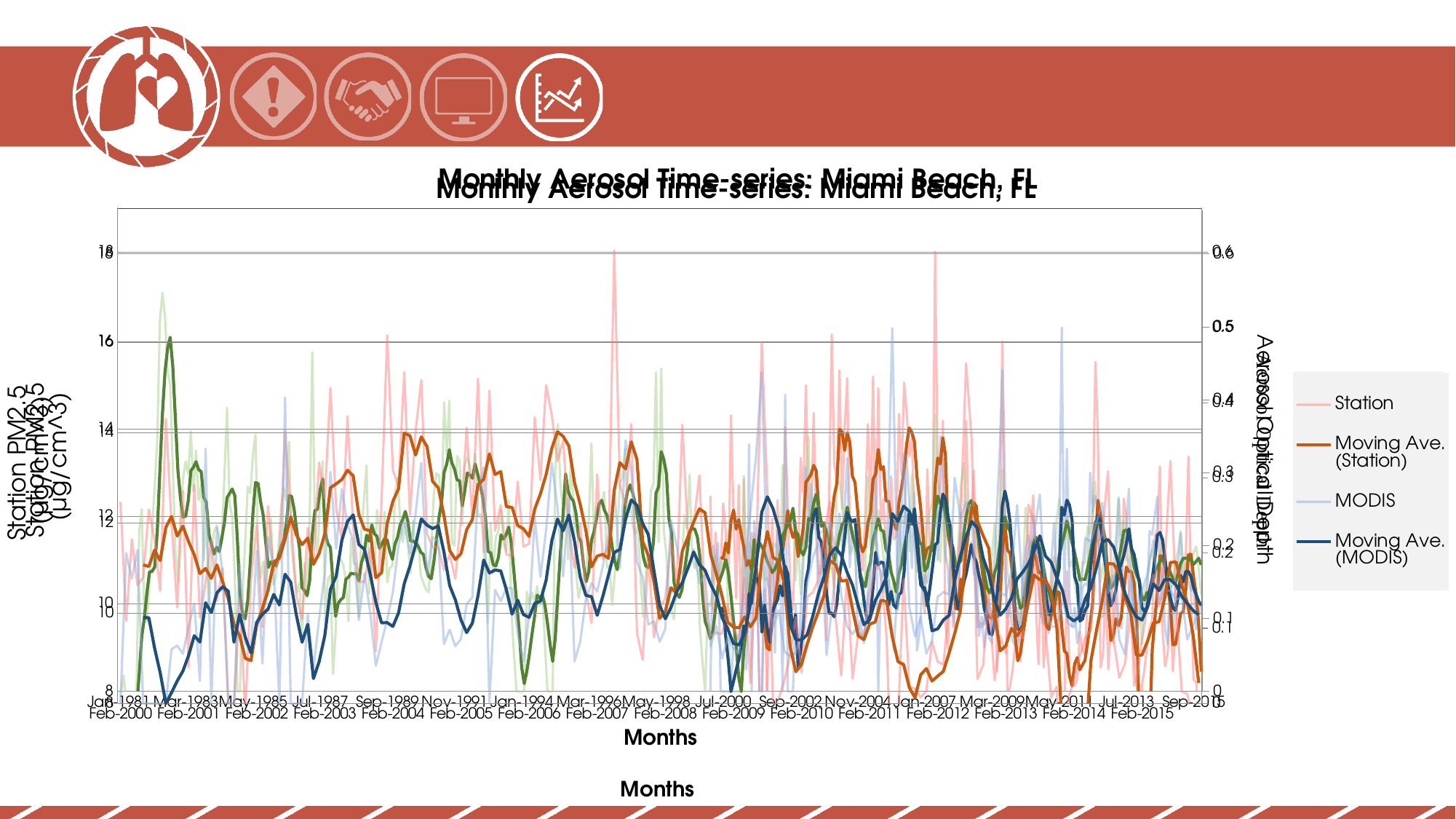

### Chart: Monthly Aerosol Time-series: Miami Beach, FL

| Category |  |  |
|---|---|---|
| Feb-2000 | 12.4689655172414 | 0.0 |
| Mar-2000 | 9.82941176470588 | 0.2 |
| Apr-2000 | 11.6333333333333 | 0.166 |
| May-2000 | 10.625 | 0.204 |
| Jun-2000 | 10.7941176470588 | 0.0 |
| Jul-2000 | 12.3 | 0.0 |
| Aug-2000 | 11.6259259259259 | 0.0 |
| Sep-2000 | 10.49375 | 0.0 |
| Oct-2000 | 14.3088235294118 | 0.0 |
| Nov-2000 | 11.9941176470588 | 0.072 |
| Dec-2000 | 10.1277777777778 | 0.077 |
| Jan-2001 | 12.71 | 0.066 |
| Feb-2001 | 8.8 | 0.102 |
| Mar-2001 | 12.8484848484848 | 0.133 |
| Apr-2001 | 9.90322580645161 | 0.03 |
| May-2001 | 10.6962962962963 | 0.339 |
| Jun-2001 | 11.6233333333333 | 0.0 |
| Jul-2001 | 10.2764705882353 | 0.234 |
| Aug-2001 | 10.9935483870968 | 0.173 |
| Sep-2001 | 7.98823529411765 | 0.0 |
| Oct-2001 | 7.89512195121951 | 0.0 |
| Nov-2001 | 10.3487179487179 | 0.186 |
| Dec-2001 | 7.77 | 0.08 |
| Jan-2002 | 10.7405405405405 | 0.07 |
| Feb-2002 | 11.9487179487179 | 0.203 |
| Mar-2002 | 9.68888888888889 | 0.053 |
| Apr-2002 | 12.3738461538462 | 0.221 |
| May-2002 | 10.9303571428571 | 0.178 |
| Jun-2002 | 11.1714480874317 | 0.0 |
| Jul-2002 | 14.0455006337136 | 0.407 |
| Aug-2002 | 12.1432741116751 | 0.0 |
| Sep-2002 | 10.38 | 0.0 |
| Oct-2002 | 9.86422018348624 | 0.0 |
| Nov-2002 | 11.8911725955204 | 0.119 |
| Dec-2002 | 11.1364795918367 | 0.046 |
| Jan-2003 | 13.3400534045394 | 0.112 |
| Feb-2003 | 12.5426253687316 | 0.173 |
| Mar-2003 | 14.9946595460614 | 0.308 |
| Apr-2003 | 12.3237400530504 | 0.206 |
| May-2003 | 11.6195624195624 | 0.285 |
| Jun-2003 | 14.3659846547315 | 0.238 |
| Jul-2003 | 11.9335085413929 | 0.217 |
| Aug-2003 | 10.6869230769231 | 0.111 |
| Sep-2003 | 10.7030183727034 | 0.173 |
| Oct-2003 | 11.4492659053834 | 0.121 |
| Nov-2003 | 9.16268068331143 | 0.05 |
| Dec-2003 | 12.4778571428571 | 0.081 |
| Jan-2004 | 16.1591327201051 | 0.112 |
| Feb-2004 | 13.1694868238558 | 0.148 |
| Mar-2004 | 12.8174358974359 | 0.211 |
| Apr-2004 | 15.3425141242938 | 0.244 |
| May-2004 | 12.1818298969072 | 0.199 |
| Jun-2004 | 14.0332020997375 | 0.253 |
| Jul-2004 | 15.1641221374046 | 0.32 |
| Aug-2004 | 11.7668773704172 | 0.17 |
| Sep-2004 | 11.4685393258427 | 0.221 |
| Oct-2004 | 11.4632102272727 | 0.216 |
| Nov-2004 | 10.95672823219 | 0.079 |
| Dec-2004 | 11.3049518569464 | 0.098 |
| Jan-2005 | 10.7639696586599 | 0.076 |
| Feb-2005 | 12.1188202247191 | 0.086 |
| Mar-2005 | 14.11 | 0.132 |
| Apr-2005 | 12.0756258234519 | 0.141 |
| May-2005 | 15.1964601769912 | 0.281 |
| Jun-2005 | 11.3488157894737 | 0.314 |
| Jul-2005 | 14.932970027248 | 0.0 |
| Aug-2005 | 11.8270304568528 | 0.151 |
| Sep-2005 | 12.3942693409742 | 0.136 |
| Oct-2005 | 11.2998080614203 | 0.154 |
| Nov-2005 | 11.2754940711462 | 0.153 |
| Dec-2005 | 12.9186375321337 | 0.092 |
| Jan-2006 | 11.4750320102433 | 0.056 |
| Feb-2006 | 11.5418803418803 | 0.117 |
| Mar-2006 | 14.3441441441441 | 0.247 |
| Apr-2006 | 12.9533954727031 | 0.168 |
| May-2006 | 15.0573315719947 | 0.231 |
| Jun-2006 | 14.3898936170213 | 0.32 |
| Jul-2006 | 13.3723076923077 | 0.26 |
| Aug-2006 | 13.832 | 0.169 |
| Sep-2006 | 11.8846870838881 | 0.273 |
| Oct-2006 | 11.0066577896138 | 0.056 |
| Nov-2006 | 11.9745333333333 | 0.082 |
| Dec-2006 | 10.4927016645326 | 0.139 |
| Jan-2007 | 9.78316195372751 | 0.16 |
| Feb-2007 | 13.076604850214 | 0.149 |
| Mar-2007 | 11.1988357050453 | 0.183 |
| Apr-2007 | 11.5275956284153 | 0.224 |
| May-2007 | 18.0467700258398 | 0.288 |
| Jun-2007 | 12.8374501992032 | 0.18 |
| Jul-2007 | 12.3938239159001 | 0.35 |
| Aug-2007 | 14.1915384615385 | 0.311 |
| Sep-2007 | 9.56879432624113 | 0.189 |
| Oct-2007 | 8.96719424460432 | 0.168 |
| Nov-2007 | 11.2856953642384 | 0.105 |
| Dec-2007 | 9.46662387676508 | 0.109 |
| Jan-2008 | 10.1414414414414 | 0.082 |
| Feb-2008 | 10.3215796897038 | 0.099 |
| Mar-2008 | 11.6144702842377 | 0.244 |
| Apr-2008 | 10.6446896551724 | 0.209 |
| May-2008 | 14.1796915167095 | 0.17 |
| Jun-2008 | 11.7062416998672 | 0.179 |
| Jul-2008 | 11.985622593068 | 0.205 |
| Aug-2008 | 13.0540750323415 | 0.16 |
| Sep-2008 | 10.2193197278912 | 0.171 |
| Oct-2008 | 9.51387696709585 | 0.076 |
| Nov-2008 | 9.56042496679947 | 0.103 |
| Dec-2008 | 9.54291609353508 | 0.06 |
| Jan-2009 | 10.1762580645161 | 0.087 |
| Feb-2009 | 9.67270114942529 | 0.073 |
| Mar-2009 | 9.42564766839378 | 0.066 |
| Apr-2009 | 10.7785135135135 | 0.182 |
| May-2009 | 8.45202086049544 | 0.255 |
| Jun-2009 | 11.1434027777778 | 0.329 |
| Jul-2009 | 16.0076822916667 | 0.441 |
| Aug-2009 | 12.6697009102731 | 0.167 |
| Sep-2009 | 7.8822972972973 | 0.101 |
| Oct-2009 | 8.12002706359946 | 0.124 |
| Nov-2009 | 8.5127688172043 | 0.069 |
| Dec-2009 | 9.0853562005277 | 0.063 |
| Jan-2010 | 9.91421188630491 | 0.067 |
| Feb-2010 | 8.68424153166421 | 0.099 |
| Mar-2010 | 10.3650793650794 | 0.158 |
| Apr-2010 | 10.4608053691275 | 0.194 |
| May-2010 | 10.7463022508039 | 0.214 |
| Jun-2010 | 11.7872801082544 | 0.181 |
| Jul-2010 | 12.4798128342246 | 0.241 |
| Aug-2010 | 9.93041237113402 | 0.205 |
| Sep-2010 | 8.61956224350205 | 0.145 |
| Oct-2010 | 10.8334196891192 | 0.103 |
| Nov-2010 | 8.55027322404372 | 0.092 |
| Dec-2010 | 9.55629820051414 | 0.104 |
| Jan-2011 | 9.51664499349805 | 0.08 |
| Feb-2011 | 10.327027027027 | 0.177 |
| Mar-2011 | 11.0735602094241 | 0.231 |
| Apr-2011 | 10.9452127659574 | 0.164 |
| May-2011 | 9.44828060522696 | 0.192 |
| Jun-2011 | 5.59186666666667 | 0.499 |
| Jul-2011 | 7.57597402597403 | 0.124 |
| Aug-2011 | 10.7522580645161 | 0.333 |
| Sep-2011 | 8.3867197875166 | 0.129 |
| Oct-2011 | 8.32005494505495 | 0.089 |
| Nov-2011 | 8.13324432576769 | 0.115 |
| Dec-2011 | 8.27155844155844 | 0.066 |
| Jan-2012 | 9.372 | 0.084 |
| Feb-2012 | 8.92256267409471 | 0.142 |
| Mar-2012 | 8.8620957309185 | 0.148 |
| Apr-2012 | 10.1419571045576 | 0.145 |
| May-2012 | 10.4664928292047 | 0.3 |
| Jun-2012 | 11.8571049136786 | 0.246 |
| Jul-2012 | 15.5336870026525 | 0.268 |
| Aug-2012 | 13.8314621409922 | 0.251 |
| Sep-2012 | 8.54285714285714 | 0.101 |
| Oct-2012 | 8.8489247311828 | 0.103 |
| Nov-2012 | 10.4287690179806 | 0.138 |
| Dec-2012 | 8.51080729166667 | 0.097 |
| Jan-2013 | 9.49791395045632 | 0.148 |
| Feb-2013 | 9.10728571428571 | 0.143 |
| Mar-2013 | 10.7644329896907 | 0.176 |
| Apr-2013 | 9.62183754993342 | 0.264 |
| May-2013 | 9.44326530612245 | 0.143 |
| Jun-2013 | 12.4037634408602 | 0.205 |
| Jul-2013 | 11.992 | 0.225 |
| Aug-2013 | 10.241796875 | 0.278 |
| Sep-2013 | 9.60854472630174 | 0.129 |
| Oct-2013 | 8.13202614379085 | 0.102 |
| Nov-2013 | 8.37131782945736 | 0.102 |
| Dec-2013 | 0.0 | 0.138 |
| Jan-2014 | 8.1202380952381 | 0.106 |
| Feb-2014 | 8.50583090379009 | 0.101 |
| Mar-2014 | 9.03540051679587 | 0.13 |
| Apr-2014 | 9.45619174434088 | 0.22 |
| May-2014 | 9.62607003891051 | 0.215 |
| Jun-2014 | 11.5432506887052 | 0.241 |
| Jul-2014 | 11.7361757105943 | 0.267 |
| Aug-2014 | 13.1469598965071 | 0.147 |
| Sep-2014 | 9.40490463215259 | 0.17 |
| Oct-2014 | 8.57139141742523 | 0.085 |
| Nov-2014 | 8.88508287292818 | 0.065 |
| Dec-2014 | 10.0310967741935 | 0.177 |
| Jan-2015 | 8.45883306320908 | 0.078 |
| Feb-2015 | 9.42198275862069 | 0.15 |
| Mar-2015 | 10.1581514762516 | 0.173 |
| Apr-2015 | 10.8549933422104 | 0.217 |
| May-2015 | 10.1550967741935 | 0.133 |
| Jun-2015 | 11.083064516129 | 0.15 |
| Jul-2015 | 13.3728682170543 | 0.15 |
| Aug-2015 | 10.2097922848665 | 0.138 |
| Sep-2015 | 8.26773761713521 | 0.141 |
| Oct-2015 | 8.20632258064516 | 0.085 |
| Nov-2015 | 7.55858854860186 | 0.104 |
| Dec-2015 | 8.0158389261745 | 0.122 |

### Chart: Monthly Aerosol Time-series: Miami Beach, FL

| Category |  |  |  |
|---|---|---|---|
| Jan-1981 | None | 0.0 | None |
| Feb-1981 | None | 0.0 | None |
| Mar-1981 | None | 0.02197 | None |
| Apr-1981 | None | -0.013599999999999998 | None |
| May-1981 | None | -0.01115 | None |
| Jun-1981 | None | -0.0205 | None |
| Jul-1981 | None | -0.07987 | None |
| Aug-1981 | None | 0.00884 | None |
| Sep-1981 | None | 0.21993000000000001 | None |
| Oct-1981 | None | 0.24986999999999998 | None |
| Nov-1981 | None | 0.10279 | None |
| Dec-1981 | None | 0.0956 | None |
| Jan-1982 | None | 0.15179 | None |
| Feb-1982 | None | 0.22301 | None |
| Mar-1982 | None | 0.28028 | None |
| Apr-1982 | None | 0.34534 | None |
| May-1982 | None | 0.50719 | None |
| Jun-1982 | None | 0.54689 | None |
| Jul-1982 | None | 0.5144 | None |
| Aug-1982 | None | 0.43952 | None |
| Sep-1982 | None | 0.42058999999999996 | None |
| Oct-1982 | None | 0.30869 | None |
| Nov-1982 | None | 0.19196 | None |
| Dec-1982 | None | 0.15057 | None |
| Jan-1983 | None | 0.2506 | None |
| Feb-1983 | None | 0.29295 | None |
| Mar-1983 | None | 0.31555 | None |
| Apr-1983 | None | 0.29823 | None |
| May-1983 | None | 0.35692 | None |
| Jun-1983 | None | 0.27452 | None |
| Jul-1983 | None | 0.3304 | None |
| Aug-1983 | None | 0.26224 | None |
| Sep-1983 | None | 0.28344 | None |
| Oct-1983 | None | 0.17981 | None |
| Nov-1983 | None | 0.2403 | None |
| Dec-1983 | None | 0.11128 | None |
| Jan-1984 | None | 0.19069 | None |
| Feb-1984 | None | 0.21934 | None |
| Mar-1984 | None | 0.22783000000000003 | None |
| Apr-1984 | None | 0.20969 | None |
| May-1984 | None | 0.20542 | None |
| Jun-1984 | None | 0.29716 | None |
| Jul-1984 | None | 0.38919 | None |
| Aug-1984 | None | 0.25746 | None |
| Sep-1984 | None | 0.23913 | None |
| Oct-1984 | None | 0.15964 | None |
| Nov-1984 | None | 0.0 | None |
| Dec-1984 | None | 0.0 | None |
| Jan-1985 | None | 0.13514 | None |
| Feb-1985 | None | 0.20278999999999997 | None |
| Mar-1985 | None | 0.28082 | None |
| Apr-1985 | None | 0.27169 | None |
| May-1985 | None | 0.32416 | None |
| Jun-1985 | None | 0.35217 | None |
| Jul-1985 | None | 0.19839 | None |
| Aug-1985 | None | 0.15454 | None |
| Sep-1985 | None | 0.1783 | None |
| Oct-1985 | None | 0.13127 | None |
| Nov-1985 | None | 0.18833 | None |
| Dec-1985 | None | 0.23673000000000002 | None |
| Jan-1986 | None | 0.1459 | None |
| Feb-1986 | None | 0.1573 | None |
| Mar-1986 | None | 0.20487000000000002 | None |
| Apr-1986 | None | 0.25527 | None |
| May-1986 | None | 0.27913 | None |
| Jun-1986 | None | 0.26176 | None |
| Jul-1986 | None | 0.34242 | None |
| Aug-1986 | None | 0.19879 | None |
| Sep-1986 | None | 0.16234 | None |
| Oct-1986 | None | 0.13548 | None |
| Nov-1986 | None | 0.14904 | None |
| Dec-1986 | None | 0.06719 | None |
| Jan-1987 | None | 0.17612 | None |
| Feb-1987 | None | 0.12907 | None |
| Mar-1987 | None | 0.24141000000000004 | None |
| Apr-1987 | None | 0.46513 | None |
| May-1987 | None | 0.22805 | None |
| Jun-1987 | None | 0.18571 | None |
| Jul-1987 | None | 0.26269 | None |
| Aug-1987 | None | 0.3157 | None |
| Sep-1987 | None | 0.09544 | None |
| Oct-1987 | None | 0.1543 | None |
| Nov-1987 | None | 0.15953 | None |
| Dec-1987 | None | 0.02431 | None |
| Jan-1988 | None | 0.0817 | None |
| Feb-1988 | None | 0.18339 | None |
| Mar-1988 | None | 0.18071 | None |
| Apr-1988 | None | 0.17364 | None |
| May-1988 | None | 0.15023 | None |
| Jun-1988 | None | 0.09647 | None |
| Jul-1988 | None | 0.20966999999999997 | None |
| Aug-1988 | None | 0.17622 | None |
| Sep-1988 | None | 0.17489 | None |
| Oct-1988 | None | 0.10255 | None |
| Nov-1988 | None | 0.22014 | None |
| Dec-1988 | None | 0.26383 | None |
| Jan-1989 | None | 0.31002 | None |
| Feb-1989 | None | 0.13421 | None |
| Mar-1989 | None | 0.21364 | None |
| Apr-1989 | None | 0.15863 | None |
| May-1989 | None | 0.24857999999999997 | None |
| Jun-1989 | None | 0.22566999999999998 | None |
| Jul-1989 | None | 0.16788 | None |
| Aug-1989 | None | 0.24623999999999996 | None |
| Sep-1989 | None | 0.1496 | None |
| Oct-1989 | None | 0.16931 | None |
| Nov-1989 | None | 0.17265 | None |
| Dec-1989 | None | 0.2725 | None |
| Jan-1990 | None | 0.29374 | None |
| Feb-1990 | None | 0.23422 | None |
| Mar-1990 | None | 0.20483 | None |
| Apr-1990 | None | 0.22917 | None |
| May-1990 | None | 0.20017999999999997 | None |
| Jun-1990 | None | 0.1628 | None |
| Jul-1990 | None | 0.23437999999999998 | None |
| Aug-1990 | None | 0.19232 | None |
| Sep-1990 | None | 0.20530999999999996 | None |
| Oct-1990 | None | 0.15895 | None |
| Nov-1990 | None | 0.1488 | None |
| Dec-1990 | None | 0.13986 | None |
| Jan-1991 | None | 0.13629 | None |
| Feb-1991 | None | 0.18925 | None |
| Mar-1991 | None | 0.27044 | None |
| Apr-1991 | None | 0.299 | None |
| May-1991 | None | 0.29642 | None |
| Jun-1991 | None | 0.24131 | None |
| Jul-1991 | None | 0.3969 | None |
| Aug-1991 | None | 0.32515 | None |
| Sep-1991 | None | 0.39846 | None |
| Oct-1991 | None | 0.20580000000000004 | None |
| Nov-1991 | None | 0.19959 | None |
| Dec-1991 | None | 0.32289 | None |
| Jan-1992 | None | 0.31677 | None |
| Feb-1992 | None | 0.22805 | None |
| Mar-1992 | None | 0.31052 | None |
| Apr-1992 | None | 0.32106 | None |
| May-1992 | None | 0.30792 | None |
| Jun-1992 | None | 0.29442 | None |
| Jul-1992 | None | 0.32622 | None |
| Aug-1992 | None | 0.24149000000000004 | None |
| Sep-1992 | None | 0.24318 | None |
| Oct-1992 | None | 0.22152 | None |
| Nov-1992 | None | 0.15985 | None |
| Dec-1992 | None | 0.0947 | None |
| Jan-1993 | None | 0.23108999999999996 | None |
| Feb-1993 | None | 0.16219 | None |
| Mar-1993 | None | 0.21189 | None |
| Apr-1993 | None | 0.21956000000000003 | None |
| May-1993 | None | 0.24947 | None |
| Jun-1993 | None | 0.2024 | None |
| Jul-1993 | None | 0.19246 | None |
| Aug-1993 | None | 0.26254 | None |
| Sep-1993 | None | 0.11259 | None |
| Oct-1993 | None | 0.053849999999999995 | None |
| Nov-1993 | None | 0.0 | None |
| Dec-1993 | None | 0.0 | None |
| Jan-1994 | None | 0.0 | None |
| Feb-1994 | None | 0.0 | None |
| Mar-1994 | None | 0.13687 | None |
| Apr-1994 | None | 0.11939999999999999 | None |
| May-1994 | None | 0.13566 | None |
| Jun-1994 | None | 0.12349000000000002 | None |
| Jul-1994 | None | 0.14451 | None |
| Aug-1994 | None | 0.11779000000000002 | None |
| Sep-1994 | None | 0.14118 | None |
| Oct-1994 | None | 0.06501 | None |
| Nov-1994 | None | 0.0 | None |
| Dec-1994 | None | 0.0 | None |
| Jan-1995 | None | 0.0 | None |
| Feb-1995 | None | 0.30282 | None |
| Mar-1995 | None | 0.36666 | None |
| Apr-1995 | None | 0.28314 | None |
| May-1995 | None | 0.24995000000000003 | None |
| Jun-1995 | None | 0.28963 | None |
| Jul-1995 | None | 0.1813 | None |
| Aug-1995 | None | 0.32495 | None |
| Sep-1995 | None | 0.26051 | None |
| Oct-1995 | None | 0.16691 | None |
| Nov-1995 | None | 0.12832 | None |
| Dec-1995 | None | 0.14575 | None |
| Jan-1996 | None | 0.15998 | None |
| Feb-1996 | None | 0.15208 | None |
| Mar-1996 | None | 0.23834 | None |
| Apr-1996 | None | 0.34054 | None |
| May-1996 | None | 0.20434999999999998 | None |
| Jun-1996 | None | 0.25283 | None |
| Jul-1996 | None | 0.25243 | None |
| Aug-1996 | None | 0.26041 | None |
| Sep-1996 | None | 0.27349 | None |
| Oct-1996 | None | 0.16939 | None |
| Nov-1996 | None | 0.17348 | None |
| Dec-1996 | None | 0.11829 | None |
| Jan-1997 | None | 0.15903 | None |
| Feb-1997 | None | 0.21465 | None |
| Mar-1997 | None | 0.28535 | None |
| Apr-1997 | None | 0.29233 | None |
| May-1997 | None | 0.33303 | None |
| Jun-1997 | None | 0.24818 | None |
| Jul-1997 | None | 0.25811 | None |
| Aug-1997 | None | 0.22736 | None |
| Sep-1997 | None | 0.21545 | None |
| Oct-1997 | None | 0.22715999999999997 | None |
| Nov-1997 | None | 0.15666 | None |
| Dec-1997 | None | 0.10225 | None |
| Jan-1998 | None | 0.15968 | None |
| Feb-1998 | None | 0.20278000000000002 | None |
| Mar-1998 | None | 0.27469 | None |
| Apr-1998 | None | 0.28503 | None |
| May-1998 | None | 0.43781 | None |
| Jun-1998 | None | 0.20451000000000003 | None |
| Jul-1998 | None | 0.44292999999999993 | None |
| Aug-1998 | None | 0.22172 | None |
| Sep-1998 | None | 0.18694 | None |
| Oct-1998 | None | 0.125 | None |
| Nov-1998 | None | 0.11083000000000001 | None |
| Dec-1998 | None | 0.09885 | None |
| Jan-1999 | None | 0.15212 | None |
| Feb-1999 | None | 0.15766 | None |
| Mar-1999 | None | 0.17642 | None |
| Apr-1999 | None | 0.24196999999999996 | None |
| May-1999 | None | 0.22273 | None |
| Jun-1999 | None | 0.29688 | None |
| Jul-1999 | None | 0.18186 | None |
| Aug-1999 | None | 0.16903 | None |
| Sep-1999 | None | 0.18674 | None |
| Oct-1999 | None | 0.08486 | None |
| Nov-1999 | None | 0.03942 | None |
| Dec-1999 | None | 0.0 | None |
| Jan-2000 | None | 0.12092 | None |
| Feb-2000 | 12.4689655172414 | 0.11754 | 0.0 |
| Mar-2000 | 9.82941176470588 | 0.13711 | 0.2 |
| Apr-2000 | 11.6333333333333 | 0.18779 | 0.166 |
| May-2000 | 10.625 | 0.1597 | 0.204 |
| Jun-2000 | 10.7941176470588 | 0.17878 | 0.0 |
| Jul-2000 | 12.3 | 0.16846 | 0.0 |
| Aug-2000 | 11.6259259259259 | 0.20922999999999997 | 0.0 |
| Sep-2000 | 10.49375 | 0.09905 | 0.0 |
| Oct-2000 | 14.3088235294118 | 0.0 | 0.0 |
| Nov-2000 | 11.9941176470588 | 0.0 | 0.072 |
| Dec-2000 | 10.1277777777778 | 0.0 | 0.077 |
| Jan-2001 | 12.71 | 0.0 | 0.066 |
| Feb-2001 | 8.8 | 0.0 | 0.102 |
| Mar-2001 | 12.8484848484848 | 0.29588 | 0.133 |
| Apr-2001 | 9.90322580645161 | 0.13443 | 0.03 |
| May-2001 | 10.6962962962963 | 0.20403 | 0.339 |
| Jun-2001 | 11.6233333333333 | 0.19051 | 0.0 |
| Jul-2001 | 10.2764705882353 | 0.21626000000000004 | 0.234 |
| Aug-2001 | 10.9935483870968 | 0.17675 | 0.173 |
| Sep-2001 | 7.98823529411765 | 0.23123 | 0.0 |
| Oct-2001 | 7.89512195121951 | 0.17878 | 0.0 |
| Nov-2001 | 10.3487179487179 | 0.15299 | 0.186 |
| Dec-2001 | 7.77 | 0.15574 | 0.08 |
| Jan-2002 | 10.7405405405405 | 0.13618 | 0.07 |
| Feb-2002 | 11.9487179487179 | 0.19196 | 0.203 |
| Mar-2002 | 9.68888888888889 | 0.2024 | 0.053 |
| Apr-2002 | 12.3738461538462 | 0.19794 | 0.221 |
| May-2002 | 10.9303571428571 | 0.16562 | 0.178 |
| Jun-2002 | 11.1714480874317 | 0.31072 | 0.0 |
| Jul-2002 | 14.0455006337136 | 0.22748 | 0.407 |
| Aug-2002 | 12.1432741116751 | 0.24191 | 0.0 |
| Sep-2002 | 10.38 | 0.22795 | 0.0 |
| Oct-2002 | 9.86422018348624 | 0.24816 | 0.0 |
| Nov-2002 | 11.8911725955204 | 0.15204 | 0.119 |
| Dec-2002 | 11.1364795918367 | 0.20483 | 0.046 |
| Jan-2003 | 13.3400534045394 | 0.13308 | 0.112 |
| Feb-2003 | 12.5426253687316 | 0.19732 | 0.173 |
| Mar-2003 | 14.9946595460614 | 0.30075 | 0.308 |
| Apr-2003 | 12.3237400530504 | 0.34965 | 0.206 |
| May-2003 | 11.6195624195624 | 0.19468 | 0.285 |
| Jun-2003 | 14.3659846547315 | 0.24922 | 0.238 |
| Jul-2003 | 11.9335085413929 | 0.25779 | 0.217 |
| Aug-2003 | 10.6869230769231 | 0.21095999999999998 | 0.111 |
| Sep-2003 | 10.7030183727034 | 0.21956000000000003 | 0.173 |
| Oct-2003 | 11.4492659053834 | 0.21854 | 0.121 |
| Nov-2003 | 9.16268068331143 | 0.18265 | 0.05 |
| Dec-2003 | 12.4778571428571 | 0.18549 | 0.081 |
| Jan-2004 | 16.1591327201051 | 0.16927 | 0.112 |
| Feb-2004 | 13.1694868238558 | 0.14209 | 0.148 |
| Mar-2004 | 12.8174358974359 | 0.28624 | 0.211 |
| Apr-2004 | 15.3425141242938 | 0.28874 | 0.244 |
| May-2004 | 12.1818298969072 | 0.259 | 0.199 |
| Jun-2004 | 14.0332020997375 | 0.19089 | 0.253 |
| Jul-2004 | 15.1641221374046 | 0.23913 | 0.32 |
| Aug-2004 | 11.7668773704172 | 0.18859 | 0.17 |
| Sep-2004 | 11.4685393258427 | 0.19927 | 0.221 |
| Oct-2004 | 11.4632102272727 | 0.18779 | 0.216 |
| Nov-2004 | 10.95672823219 | 0.13131 | 0.079 |
| Dec-2004 | 11.3049518569464 | 0.10352000000000001 | 0.098 |
| Jan-2005 | 10.7639696586599 | 0.12406999999999999 | 0.076 |
| Feb-2005 | 12.1188202247191 | 0.17147 | 0.086 |
| Mar-2005 | 14.11 | 0.294 | 0.132 |
| Apr-2005 | 12.0756258234519 | 0.19484 | 0.141 |
| May-2005 | 15.1964601769912 | 0.25535 | 0.281 |
| Jun-2005 | 11.3488157894737 | 0.19212 | 0.314 |
| Jul-2005 | 14.932970027248 | 0.24857999999999997 | 0.0 |
| Aug-2005 | 11.8270304568528 | 0.21692 | 0.151 |
| Sep-2005 | 12.3942693409742 | 0.18543 | 0.136 |
| Oct-2005 | 11.2998080614203 | 0.12873 | 0.154 |
| Nov-2005 | 11.2754940711462 | 0.16345 | 0.153 |
| Dec-2005 | 12.9186375321337 | 0.1244 | 0.092 |
| Jan-2006 | 11.4750320102433 | 0.15575 | 0.056 |
| Feb-2006 | 11.5418803418803 | 0.10973 | 0.117 |
| Mar-2006 | 14.3441441441441 | 0.25223 | 0.247 |
| Apr-2006 | 12.9533954727031 | 0.23405 | 0.168 |
| May-2006 | 15.0573315719947 | 0.23052999999999998 | 0.231 |
| Jun-2006 | 14.3898936170213 | 0.25122 | 0.32 |
| Jul-2006 | 13.3723076923077 | 0.1924 | 0.26 |
| Aug-2006 | 13.832 | 0.29722 | 0.169 |
| Sep-2006 | 11.8846870838881 | 0.20292 | 0.273 |
| Oct-2006 | 11.0066577896138 | 0.16379 | 0.056 |
| Nov-2006 | 11.9745333333333 | 0.16459 | 0.082 |
| Dec-2006 | 10.4927016645326 | 0.17775 | 0.139 |
| Jan-2007 | 9.78316195372751 | 0.11722000000000002 | 0.16 |
| Feb-2007 | 13.076604850214 | 0.22907000000000002 | 0.149 |
| Mar-2007 | 11.1988357050453 | 0.24970999999999996 | 0.183 |
| Apr-2007 | 11.5275956284153 | 0.25847 | 0.224 |
| May-2007 | 18.0467700258398 | 0.38151 | 0.288 |
| Jun-2007 | 12.8374501992032 | 0.22136 | 0.18 |
| Jul-2007 | 12.3938239159001 | 0.17731 | 0.35 |
| Aug-2007 | 14.1915384615385 | 0.2618 | 0.311 |
| Sep-2007 | 9.56879432624113 | 0.17959 | 0.189 |
| Oct-2007 | 8.96719424460432 | 0.26357 | 0.168 |
| Nov-2007 | 11.2856953642384 | 0.15263 | 0.105 |
| Dec-2007 | 9.46662387676508 | 0.12343 | 0.109 |
| Jan-2008 | 10.1414414414414 | 0.13711 | 0.082 |
| Feb-2008 | 10.3215796897038 | 0.20264 | 0.099 |
| Mar-2008 | 11.6144702842377 | 0.28257 | 0.244 |
| Apr-2008 | 10.6446896551724 | 0.31302 | 0.209 |
| May-2008 | 14.1796915167095 | 0.26095 | 0.17 |
| Jun-2008 | 11.7062416998672 | 0.22448 | 0.179 |
| Jul-2008 | 11.985622593068 | 0.22857 | 0.205 |
| Aug-2008 | 13.0540750323415 | 0.22104 | 0.16 |
| Sep-2008 | 10.2193197278912 | 0.20512000000000002 | 0.171 |
| Oct-2008 | 9.51387696709585 | 0.14656 | 0.076 |
| Nov-2008 | 9.56042496679947 | 0.1304 | 0.103 |
| Dec-2008 | 9.54291609353508 | 0.11967999999999998 | 0.06 |
| Jan-2009 | 10.1762580645161 | 0.11505000000000001 | 0.087 |
| Feb-2009 | 9.67270114942529 | 0.16208 | 0.073 |
| Mar-2009 | 9.42564766839378 | 0.18634 | 0.066 |
| Apr-2009 | 10.7785135135135 | 0.23067 | 0.182 |
| May-2009 | 8.45202086049544 | 0.17523 | 0.255 |
| Jun-2009 | 11.1434027777778 | 0.24262 | 0.329 |
| Jul-2009 | 16.0076822916667 | 0.30403 | 0.441 |
| Aug-2009 | 12.6697009102731 | 0.24501 | 0.167 |
| Sep-2009 | 7.8822972972973 | 0.16464 | 0.101 |
| Oct-2009 | 8.12002706359946 | 0.14187 | 0.124 |
| Nov-2009 | 8.5127688172043 | 0.11795 | 0.069 |
| Dec-2009 | 9.0853562005277 | 0.11700000000000002 | 0.063 |
| Jan-2010 | 9.91421188630491 | 0.11017000000000002 | 0.067 |
| Feb-2010 | 8.68424153166421 | 0.08357 | 0.099 |
| Mar-2010 | 10.3650793650794 | 0.15923 | 0.158 |
| Apr-2010 | 10.4608053691275 | 0.25227 | 0.194 |
| May-2010 | 10.7463022508039 | 0.21056 | 0.214 |
| Jun-2010 | 11.7872801082544 | 0.20183 | 0.181 |
| Jul-2010 | 12.4798128342246 | 0.19667 | 0.241 |
| Aug-2010 | 9.93041237113402 | 0.19635 | 0.205 |
| Sep-2010 | 8.61956224350205 | 0.20512000000000002 | 0.145 |
| Oct-2010 | 10.8334196891192 | 0.15063 | 0.103 |
| Nov-2010 | 8.55027322404372 | 0.09737 | 0.092 |
| Dec-2010 | 9.55629820051414 | 0.09006 | 0.104 |
| Jan-2011 | 9.51664499349805 | 0.13906 | 0.08 |
| Feb-2011 | 10.327027027027 | 0.13735 | 0.177 |
| Mar-2011 | 11.0735602094241 | 0.15387 | 0.231 |
| Apr-2011 | 10.9452127659574 | 0.2353 | 0.164 |
| May-2011 | 9.44828060522696 | 0.26327 | 0.192 |
| Jun-2011 | 5.59186666666667 | 0.21868000000000004 | 0.499 |
| Jul-2011 | 7.57597402597403 | 0.20800000000000002 | 0.124 |
| Aug-2011 | 10.7522580645161 | 0.24217 | 0.333 |
| Sep-2011 | 8.3867197875166 | 0.17086 | 0.129 |
| Oct-2011 | 8.32005494505495 | 0.17967 | 0.089 |
| Nov-2011 | 8.13324432576769 | 0.15043 | 0.115 |
| Dec-2011 | 8.27155844155844 | 0.12383 | 0.066 |
| Jan-2012 | 9.372 | 0.13979 | 0.084 |
| Feb-2012 | 8.92256267409471 | 0.17731 | 0.142 |
| Mar-2012 | 8.8620957309185 | 0.17572 | 0.148 |
| Apr-2012 | 10.1419571045576 | 0.22609000000000004 | 0.145 |
| May-2012 | 10.4664928292047 | 0.21624 | 0.3 |
| Jun-2012 | 11.8571049136786 | 0.25126 | 0.246 |
| Jul-2012 | 15.5336870026525 | 0.28781 | 0.268 |
| Aug-2012 | 13.8314621409922 | 0.21275 | 0.251 |
| Sep-2012 | 8.54285714285714 | 0.15055 | 0.101 |
| Oct-2012 | 8.8489247311828 | 0.17675 | 0.103 |
| Nov-2012 | 10.4287690179806 | 0.1413 | 0.138 |
| Dec-2012 | 8.51080729166667 | 0.11440000000000002 | 0.097 |
| Jan-2013 | 9.49791395045632 | 0.12716 | 0.148 |
| Feb-2013 | 9.10728571428571 | 0.17255 | 0.143 |
| Mar-2013 | 10.7644329896907 | 0.21295000000000003 | 0.176 |
| Apr-2013 | 9.62183754993342 | 0.26663 | 0.264 |
| May-2013 | 9.44326530612245 | 0.21368 | 0.143 |
| Jun-2013 | 12.4037634408602 | 0.2347 | 0.205 |
| Jul-2013 | 11.992 | 0.17916 | 0.225 |
| Aug-2013 | 10.241796875 | 0.18267 | 0.278 |
| Sep-2013 | 9.60854472630174 | 0.15587 | 0.129 |
| Oct-2013 | 8.13202614379085 | 0.09745 | 0.102 |
| Nov-2013 | 8.37131782945736 | 0.18219 | 0.102 |
| Dec-2013 | 0.0 | 0.14839 | 0.138 |
| Jan-2014 | 8.1202380952381 | 0.06497 | 0.106 |
| Feb-2014 | 8.50583090379009 | 0.13399 | 0.101 |
| Mar-2014 | 9.03540051679587 | 0.14995 | 0.13 |
| Apr-2014 | 9.45619174434088 | 0.18063 | 0.22 |
| May-2014 | 9.62607003891051 | 0.19363 | 0.215 |
| Jun-2014 | 11.5432506887052 | 0.16514 | 0.241 |
| Jul-2014 | 11.7361757105943 | 0.16518 | 0.267 |
| Aug-2014 | 13.1469598965071 | 0.18474 | 0.147 |
| Sep-2014 | 9.40490463215259 | 0.21015 | 0.17 |
| Oct-2014 | 8.57139141742523 | 0.12859 | 0.085 |
| Nov-2014 | 8.88508287292818 | 0.14934 | 0.065 |
| Dec-2014 | 10.0310967741935 | 0.14358 | 0.177 |
| Jan-2015 | 8.45883306320908 | 0.14422 | 0.078 |
| Feb-2015 | 9.42198275862069 | 0.17828 | 0.15 |
| Mar-2015 | 10.1581514762516 | 0.1916 | 0.173 |
| Apr-2015 | 10.8549933422104 | 0.21973000000000004 | 0.217 |
| May-2015 | 10.1550967741935 | 0.17844 | 0.133 |
| Jun-2015 | 11.083064516129 | 0.14656 | 0.15 |
| Jul-2015 | 13.3728682170543 | 0.17751 | 0.15 |
| Aug-2015 | 10.2097922848665 | 0.17878 | 0.138 |
| Sep-2015 | 8.26773761713521 | 0.19015 | 0.141 |
| Oct-2015 | 8.20632258064516 | 0.19895 | 0.085 |
| Nov-2015 | 7.55858854860186 | 0.16822 | 0.104 |
| Dec-2015 | 8.0158389261745 | 0.13165 | 0.122 |